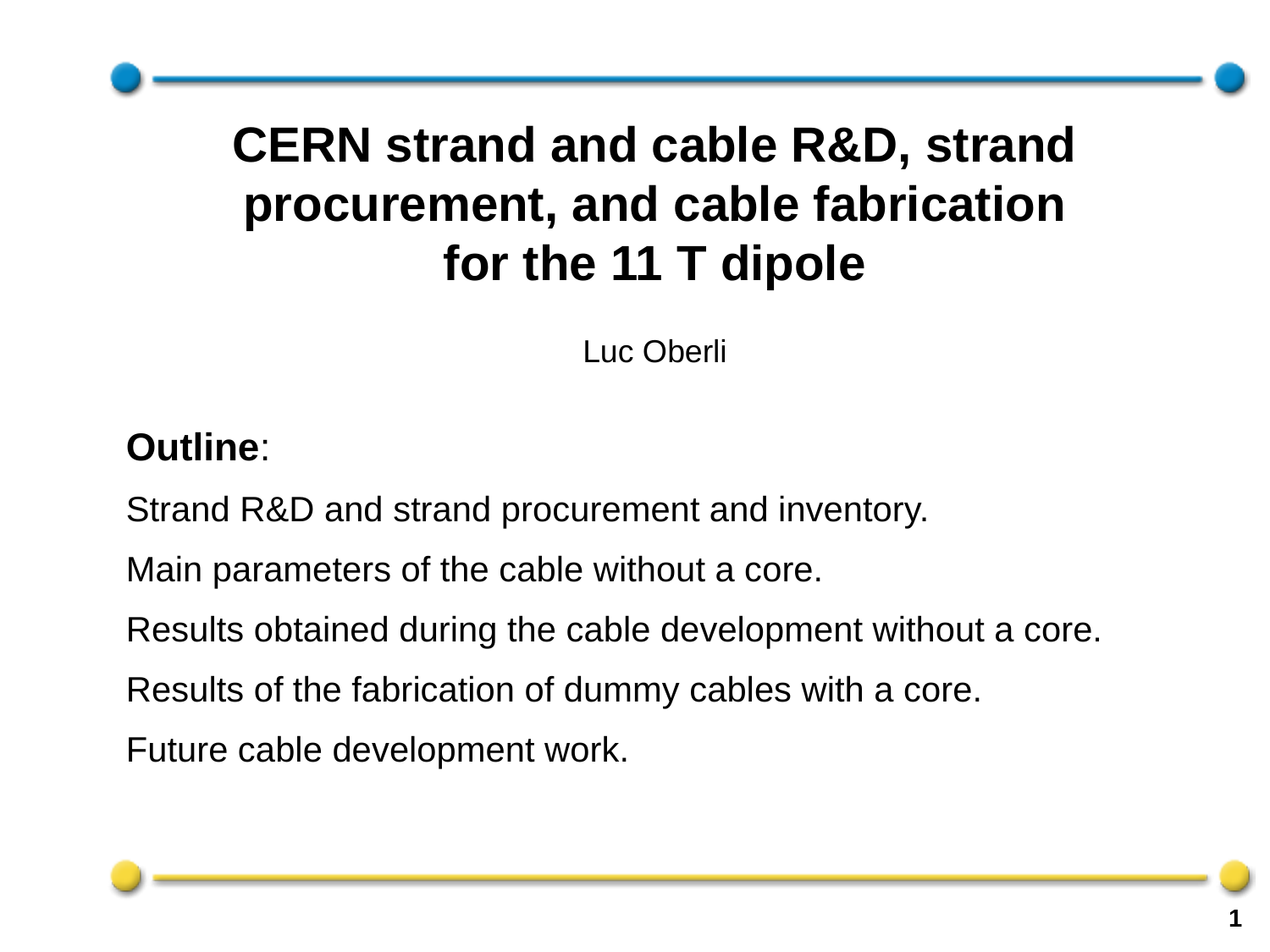

CERN strand and cable R&D, strand procurement, and cable fabrication for the 11 T dipole
Luc Oberli
Outline:
Strand R&D and strand procurement and inventory.
Main parameters of the cable without a core.
Results obtained during the cable development without a core.
Results of the fabrication of dummy cables with a core.
Future cable development work.
1